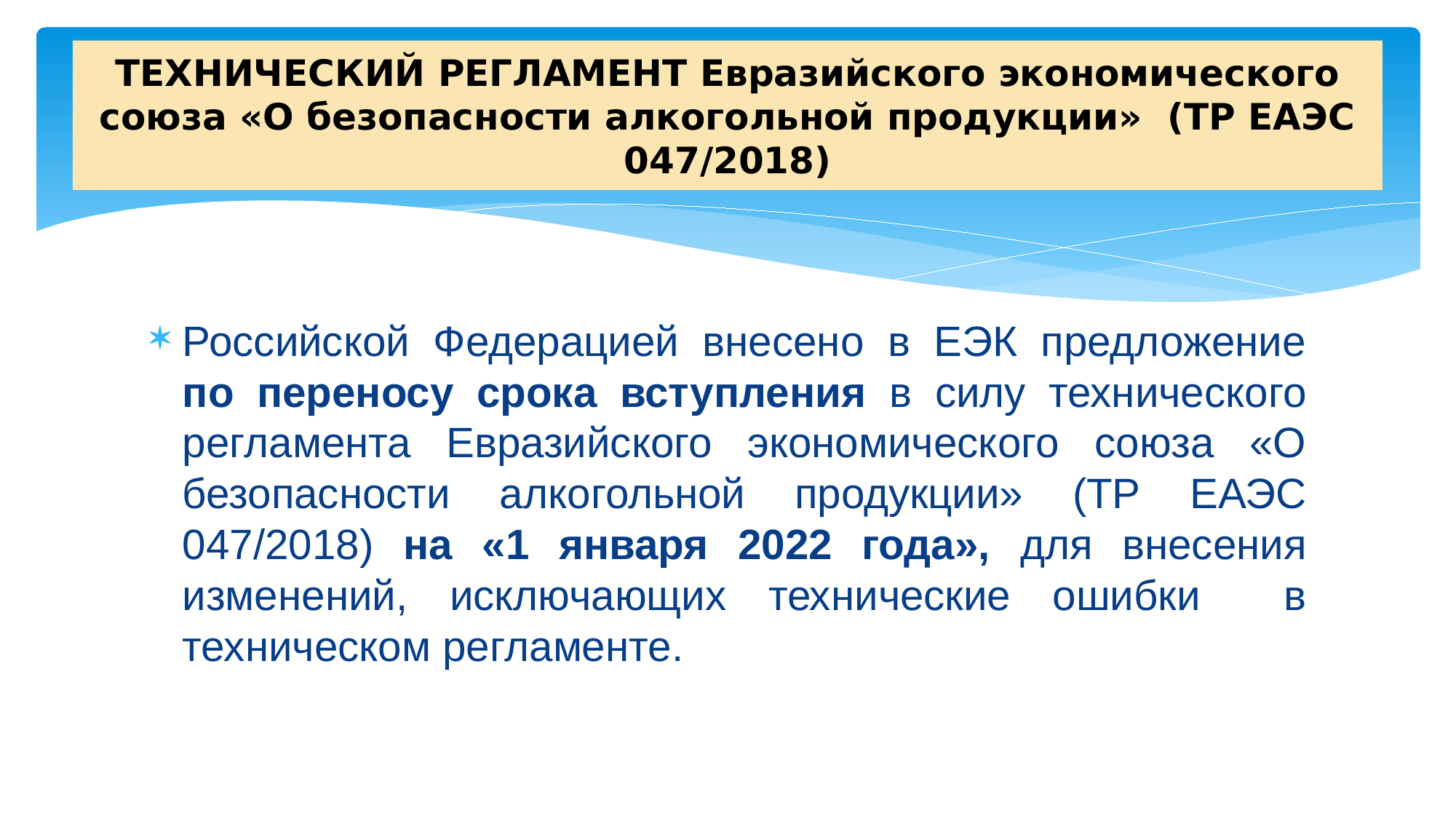

# ТЕХНИЧЕСКИЙ РЕГЛАМЕНТ Евразийского экономического союза «О безопасности алкогольной продукции»  (ТР ЕАЭС 047/2018)

Российской Федерацией внесено в ЕЭК предложение по переносу срока вступления в силу технического регламента Евразийского экономического союза «О безопасности алкогольной продукции» (ТР ЕАЭС 047/2018) на «1 января 2022 года», для внесения изменений, исключающих технические ошибки  в техническом регламенте.